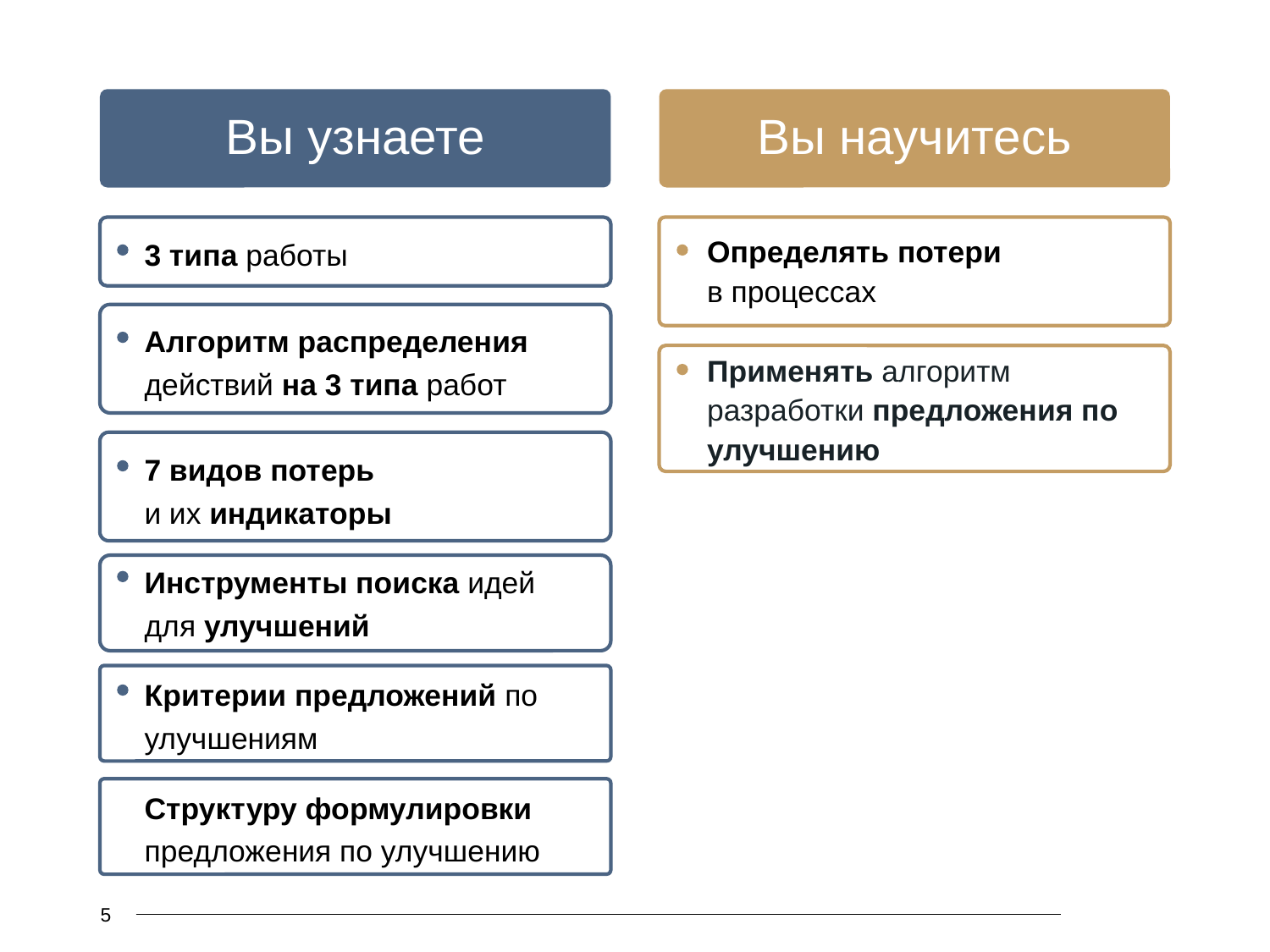

# Вы узнаете
Вы научитесь

3 типа работы
Алгоритм распределения действий на 3 типа работ
7 видов потерь
и их индикаторы
Инструменты поиска идей для улучшений
Критерии предложений по улучшениям
Структуру формулировки предложения по улучшению
Определять потери
в процессах

Применять алгоритм разработки предложения по улучшению

5